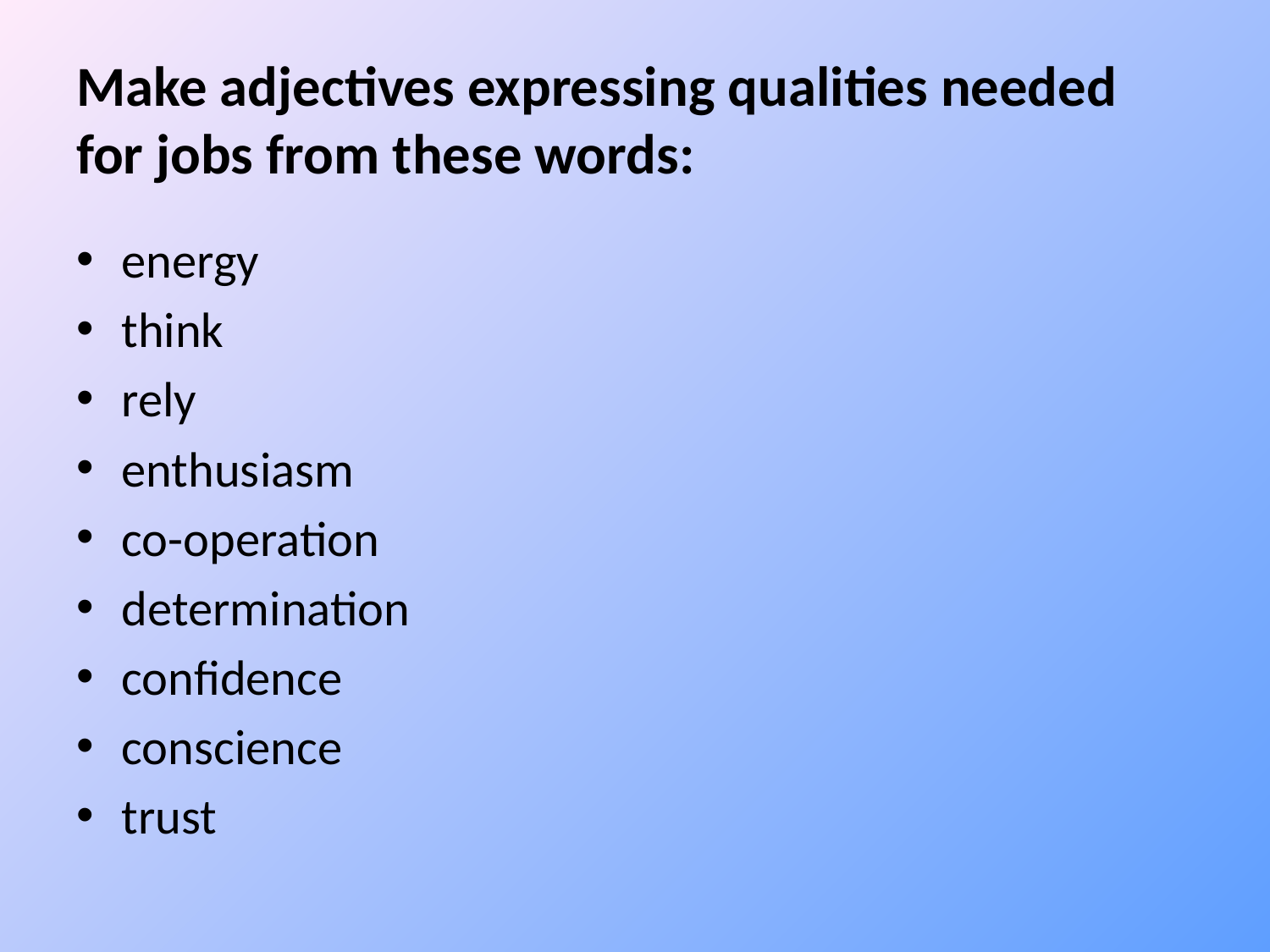

# Make adjectives expressing qualities needed for jobs from these words:
energy
think
rely
enthusiasm
co-operation
determination
confidence
conscience
trust